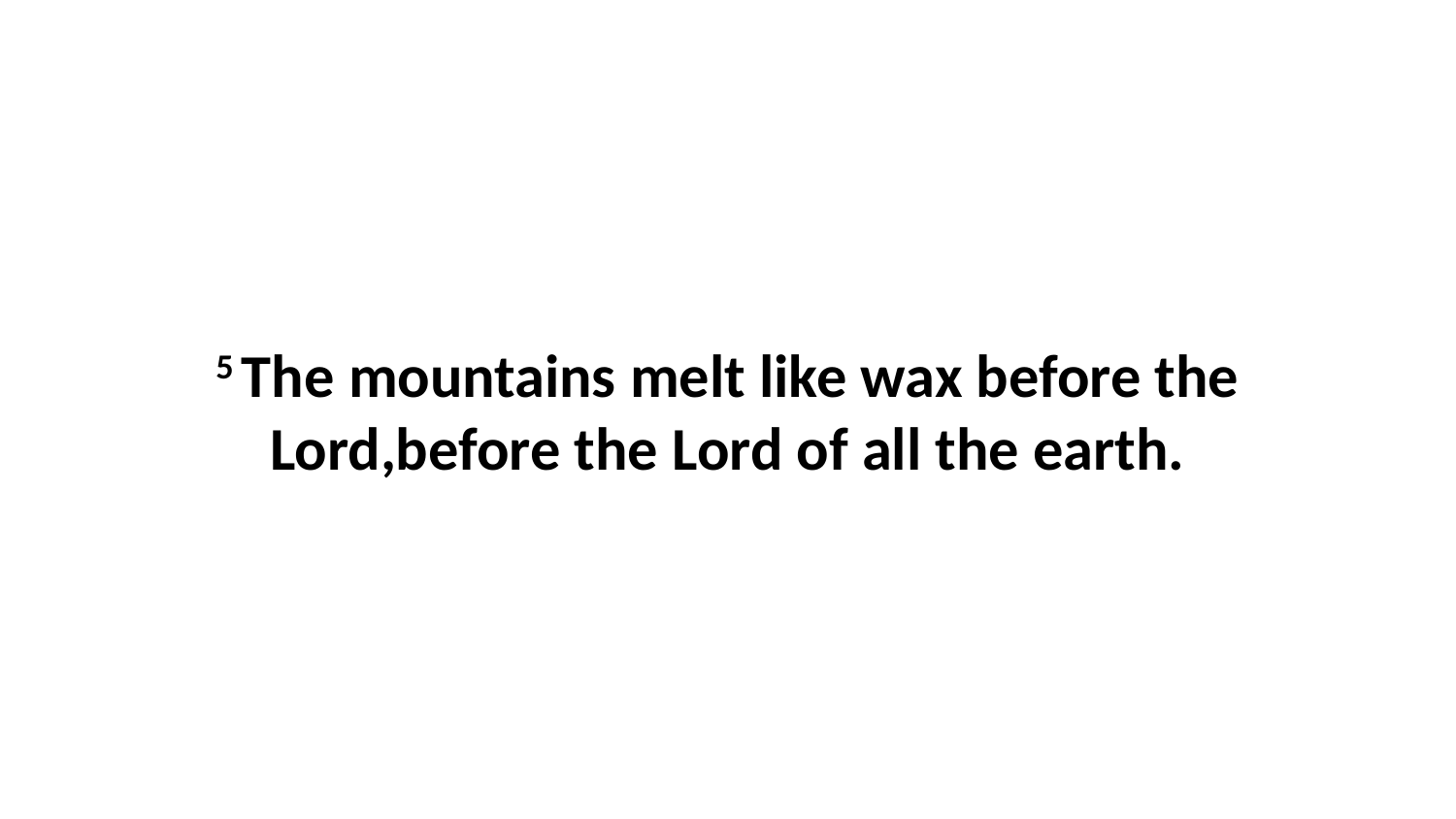

5 The mountains melt like wax before the Lord,before the Lord of all the earth.